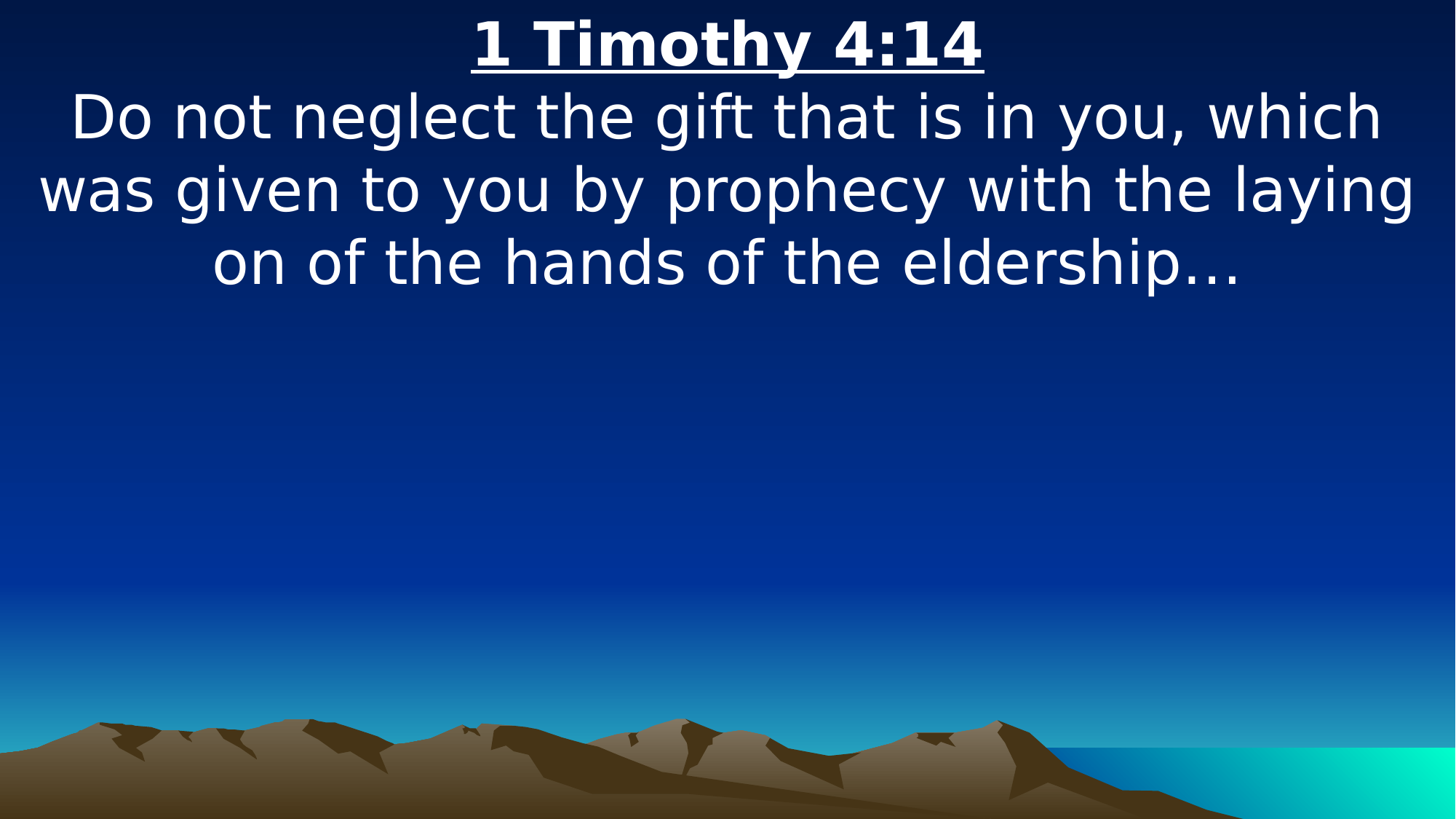

1 Timothy 4:14
Do not neglect the gift that is in you, which was given to you by prophecy with the laying on of the hands of the eldership…